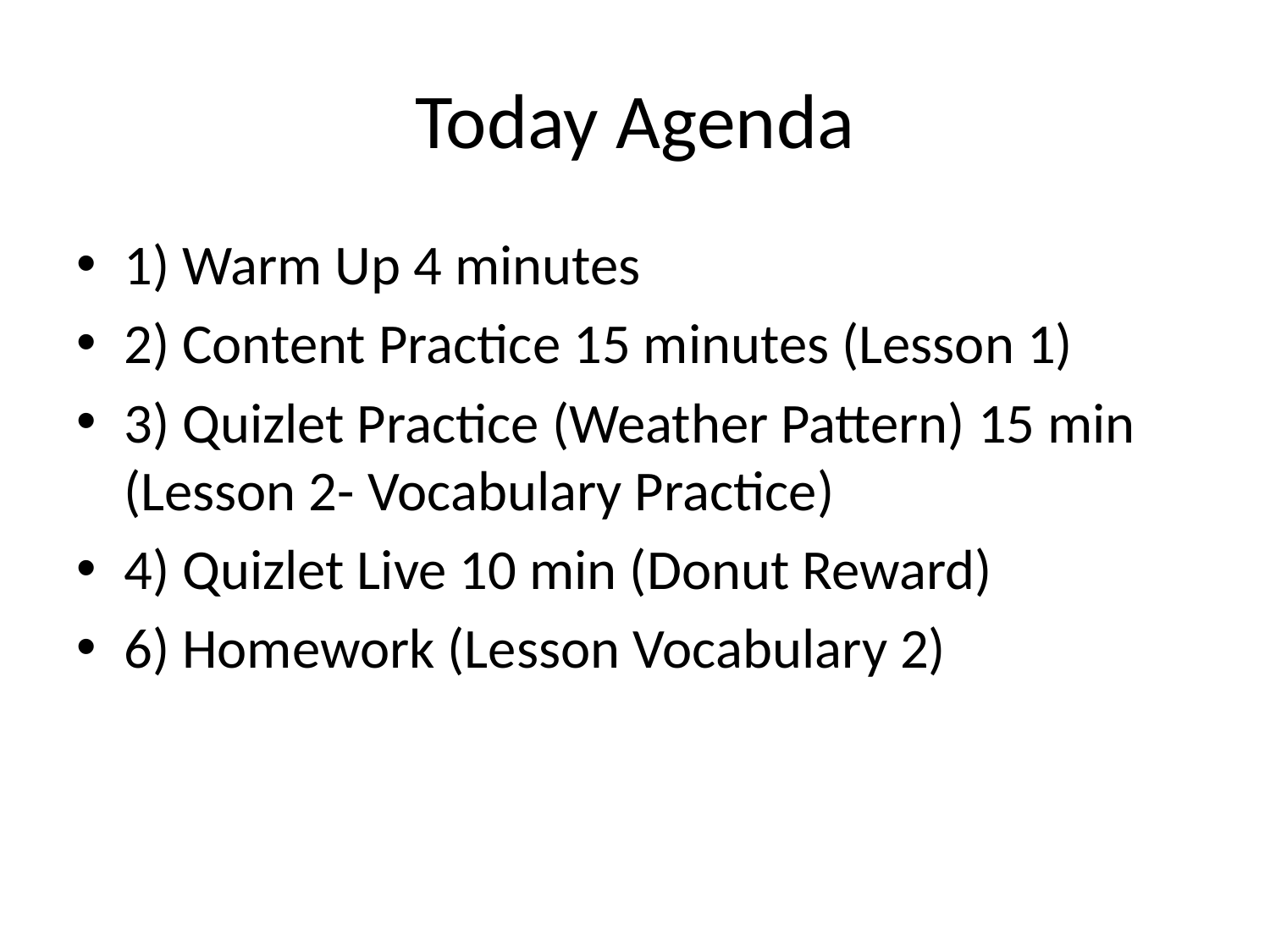

# Today Agenda
1) Warm Up 4 minutes
2) Content Practice 15 minutes (Lesson 1)
3) Quizlet Practice (Weather Pattern) 15 min (Lesson 2- Vocabulary Practice)
4) Quizlet Live 10 min (Donut Reward)
6) Homework (Lesson Vocabulary 2)